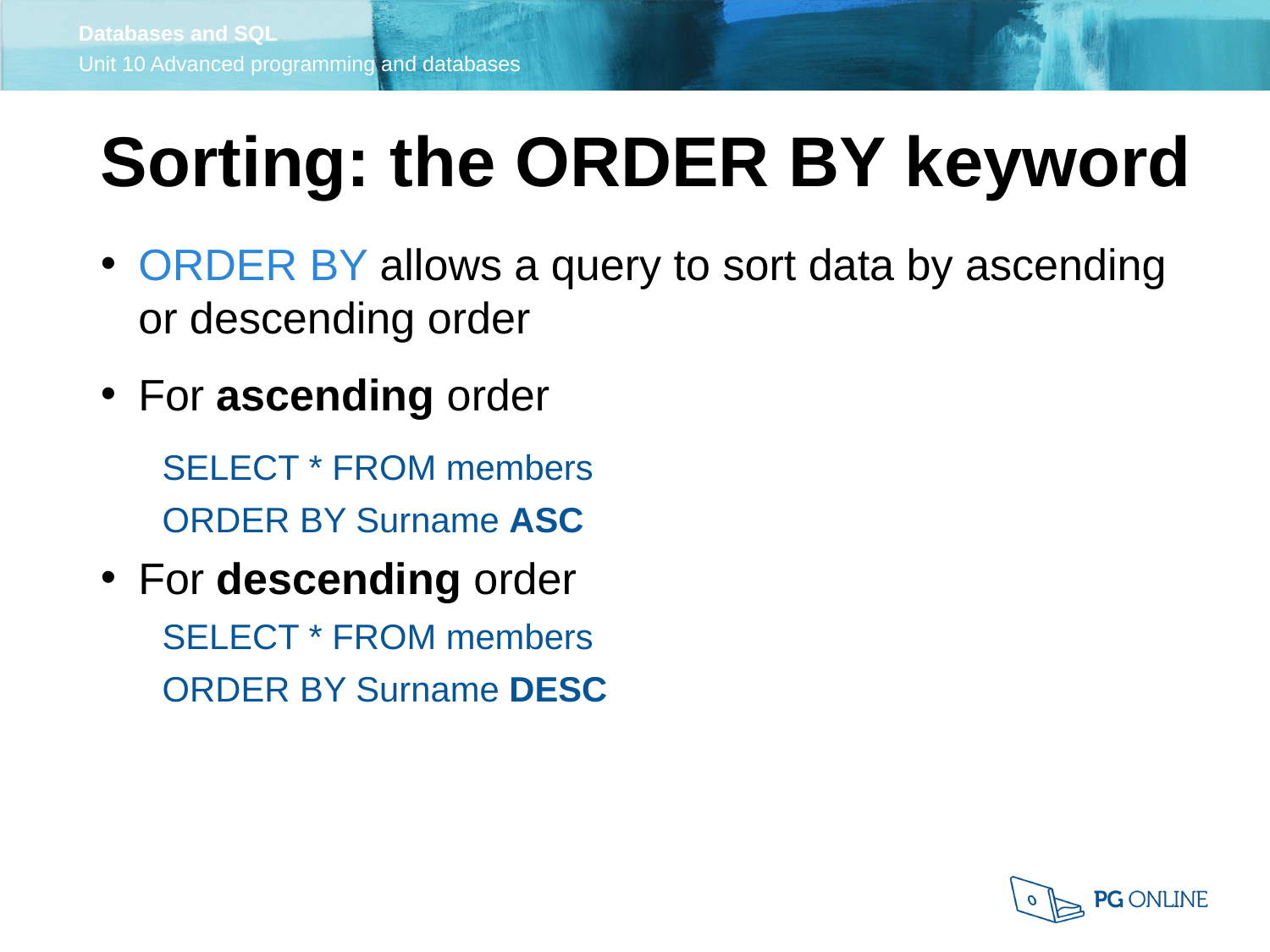

Sorting: the ORDER BY keyword
ORDER BY allows a query to sort data by ascending or descending order
For ascending order
SELECT * FROM members
ORDER BY Surname ASC
For descending order
SELECT * FROM members
ORDER BY Surname DESC